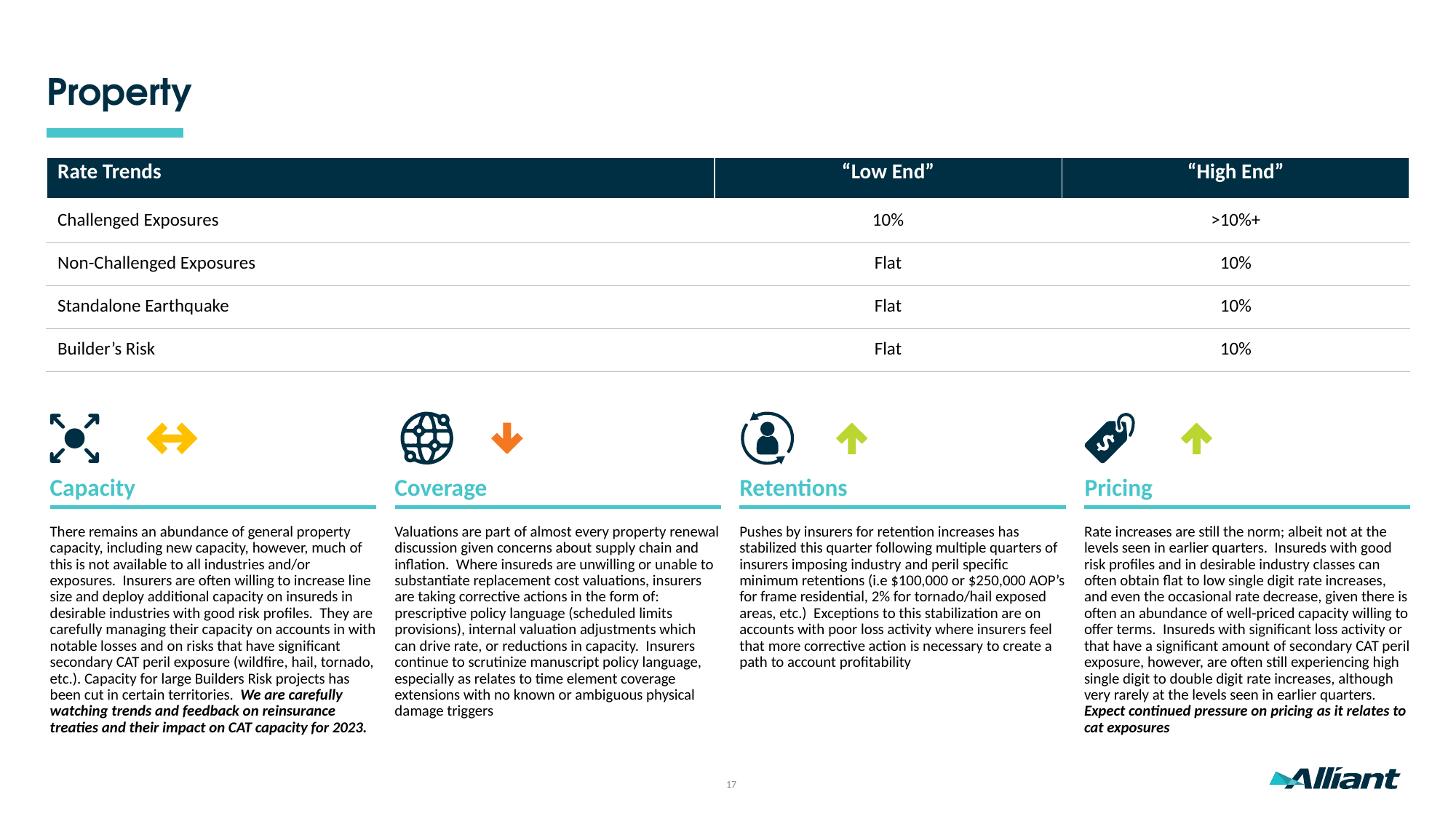

Property
| Rate Trends | “Low End” | “High End” |
| --- | --- | --- |
| Challenged Exposures | 10% | >10%+ |
| Non-Challenged Exposures | Flat | 10% |
| Standalone Earthquake | Flat | 10% |
| Builder’s Risk | Flat | 10% |

Capacity
Coverage
Retentions
Pricing
There remains an abundance of general property capacity, including new capacity, however, much of this is not available to all industries and/or exposures.  Insurers are often willing to increase line size and deploy additional capacity on insureds in desirable industries with good risk profiles.  They are carefully managing their capacity on accounts in with notable losses and on risks that have significant secondary CAT peril exposure (wildfire, hail, tornado, etc.). Capacity for large Builders Risk projects has been cut in certain territories.  We are carefully watching trends and feedback on reinsurance treaties and their impact on CAT capacity for 2023.
Valuations are part of almost every property renewal discussion given concerns about supply chain and inflation.  Where insureds are unwilling or unable to substantiate replacement cost valuations, insurers are taking corrective actions in the form of: prescriptive policy language (scheduled limits provisions), internal valuation adjustments which can drive rate, or reductions in capacity.  Insurers continue to scrutinize manuscript policy language, especially as relates to time element coverage extensions with no known or ambiguous physical damage triggers
Pushes by insurers for retention increases has stabilized this quarter following multiple quarters of insurers imposing industry and peril specific minimum retentions (i.e $100,000 or $250,000 AOP’s for frame residential, 2% for tornado/hail exposed areas, etc.)  Exceptions to this stabilization are on accounts with poor loss activity where insurers feel that more corrective action is necessary to create a path to account profitability
Rate increases are still the norm; albeit not at the levels seen in earlier quarters.  Insureds with good risk profiles and in desirable industry classes can often obtain flat to low single digit rate increases, and even the occasional rate decrease, given there is often an abundance of well-priced capacity willing to offer terms.  Insureds with significant loss activity or that have a significant amount of secondary CAT peril exposure, however, are often still experiencing high single digit to double digit rate increases, although very rarely at the levels seen in earlier quarters. Expect continued pressure on pricing as it relates to cat exposures
17